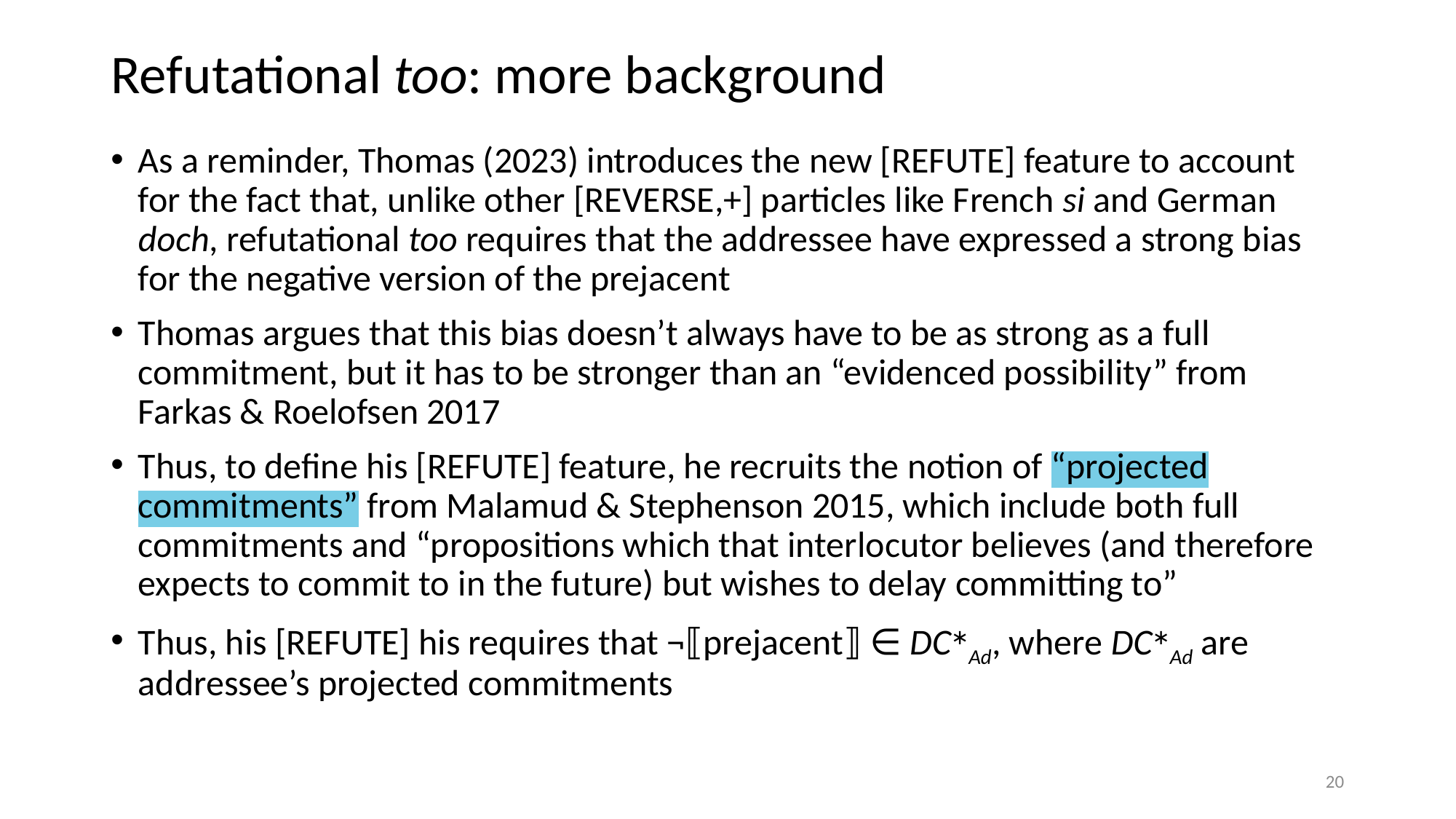

# Refutational too: more background
As a reminder, Thomas (2023) introduces the new [REFUTE] feature to account for the fact that, unlike other [REVERSE,+] particles like French si and German doch, refutational too requires that the addressee have expressed a strong bias for the negative version of the prejacent
Thomas argues that this bias doesn’t always have to be as strong as a full commitment, but it has to be stronger than an “evidenced possibility” from Farkas & Roelofsen 2017
Thus, to define his [REFUTE] feature, he recruits the notion of “projected commitments” from Malamud & Stephenson 2015, which include both full commitments and “propositions which that interlocutor believes (and therefore expects to commit to in the future) but wishes to delay committing to”
Thus, his [REFUTE] his requires that ¬⟦prejacent⟧ ∈ DC∗Ad, where DC∗Ad are addressee’s projected commitments
20